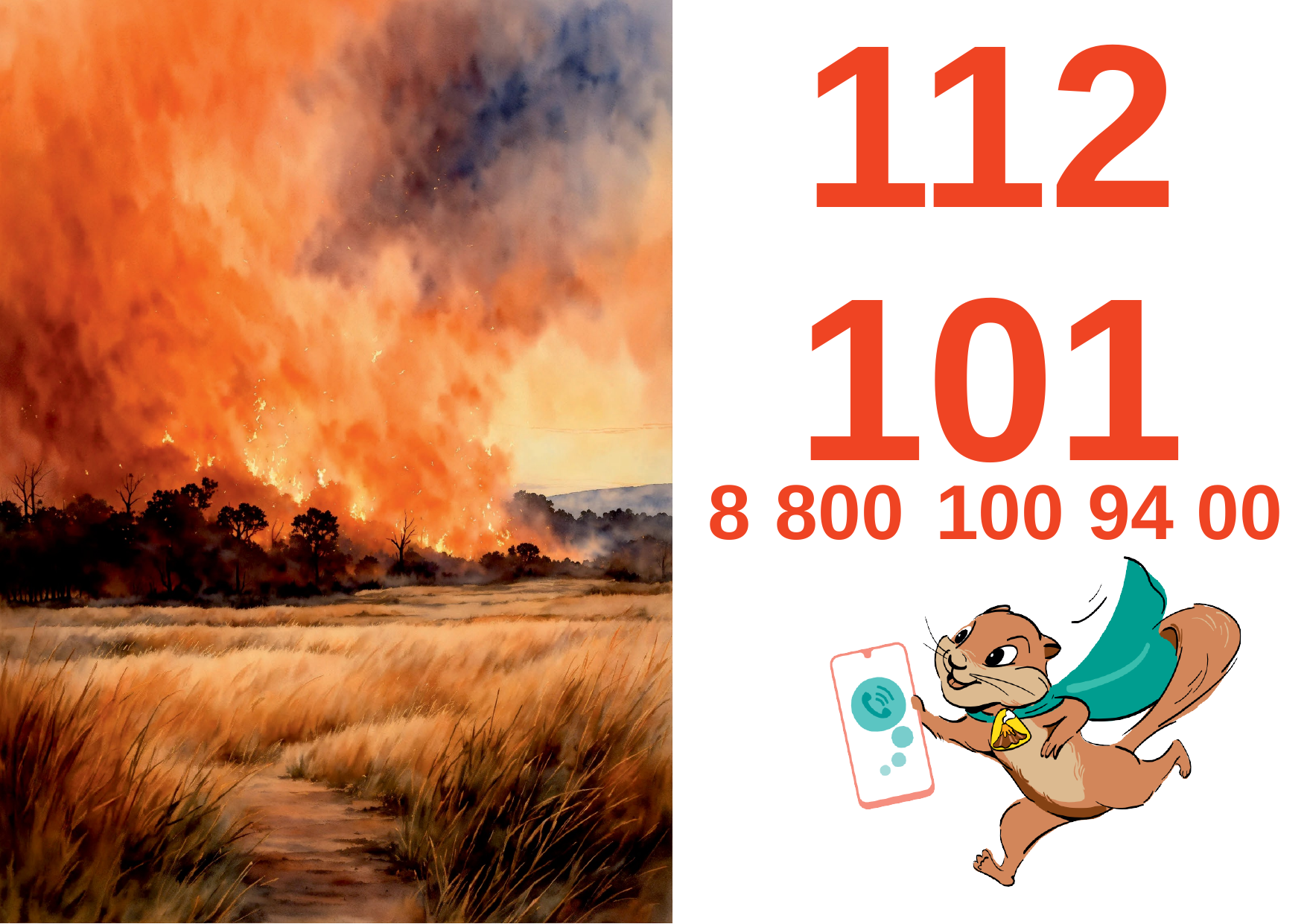

112
101
8	800	100	94	00